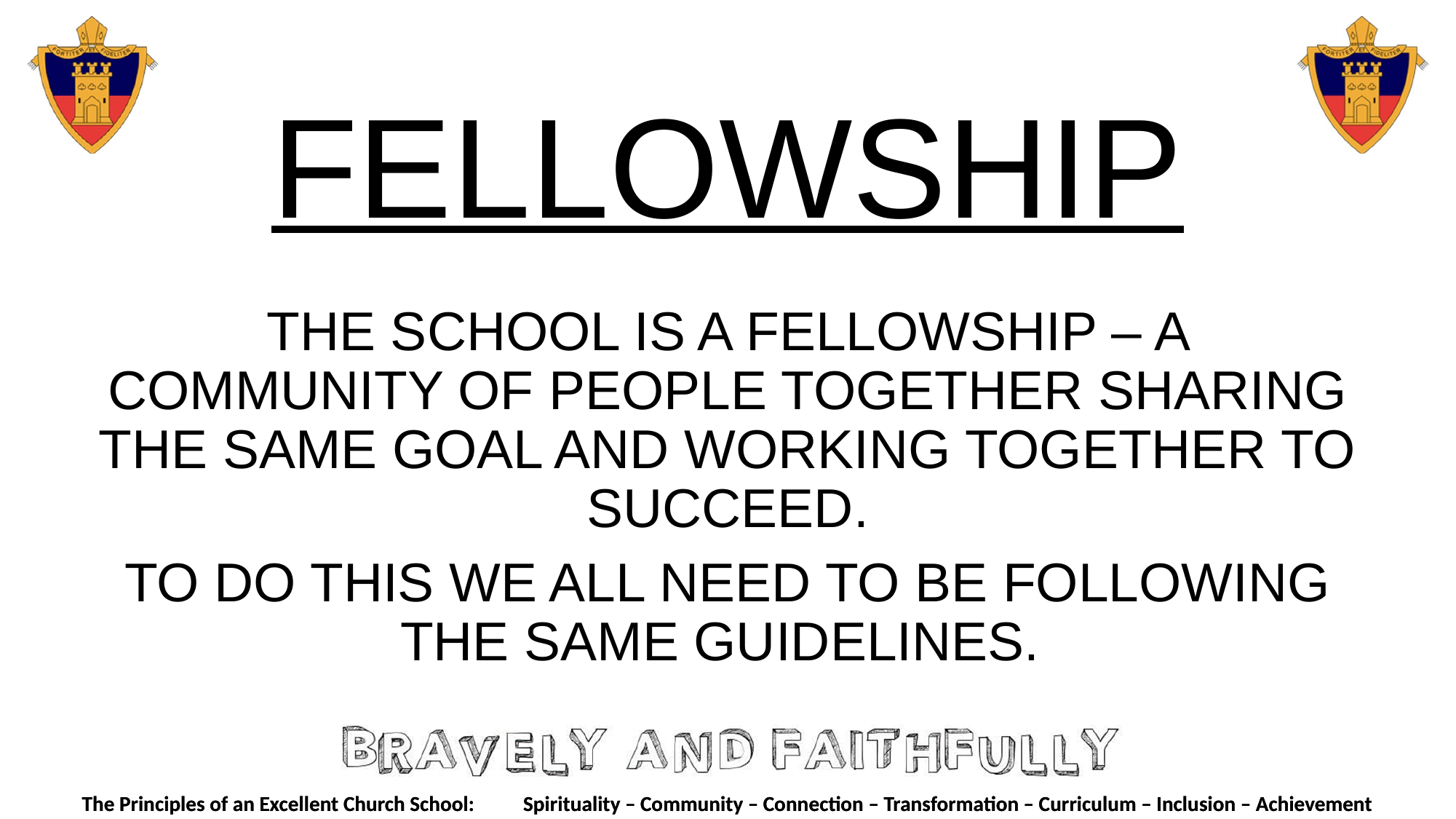

# FELLOWSHIP
THE SCHOOL IS A FELLOWSHIP – A COMMUNITY OF PEOPLE TOGETHER SHARING THE SAME GOAL AND WORKING TOGETHER TO SUCCEED.
TO DO THIS WE ALL NEED TO BE FOLLOWING THE SAME GUIDELINES.